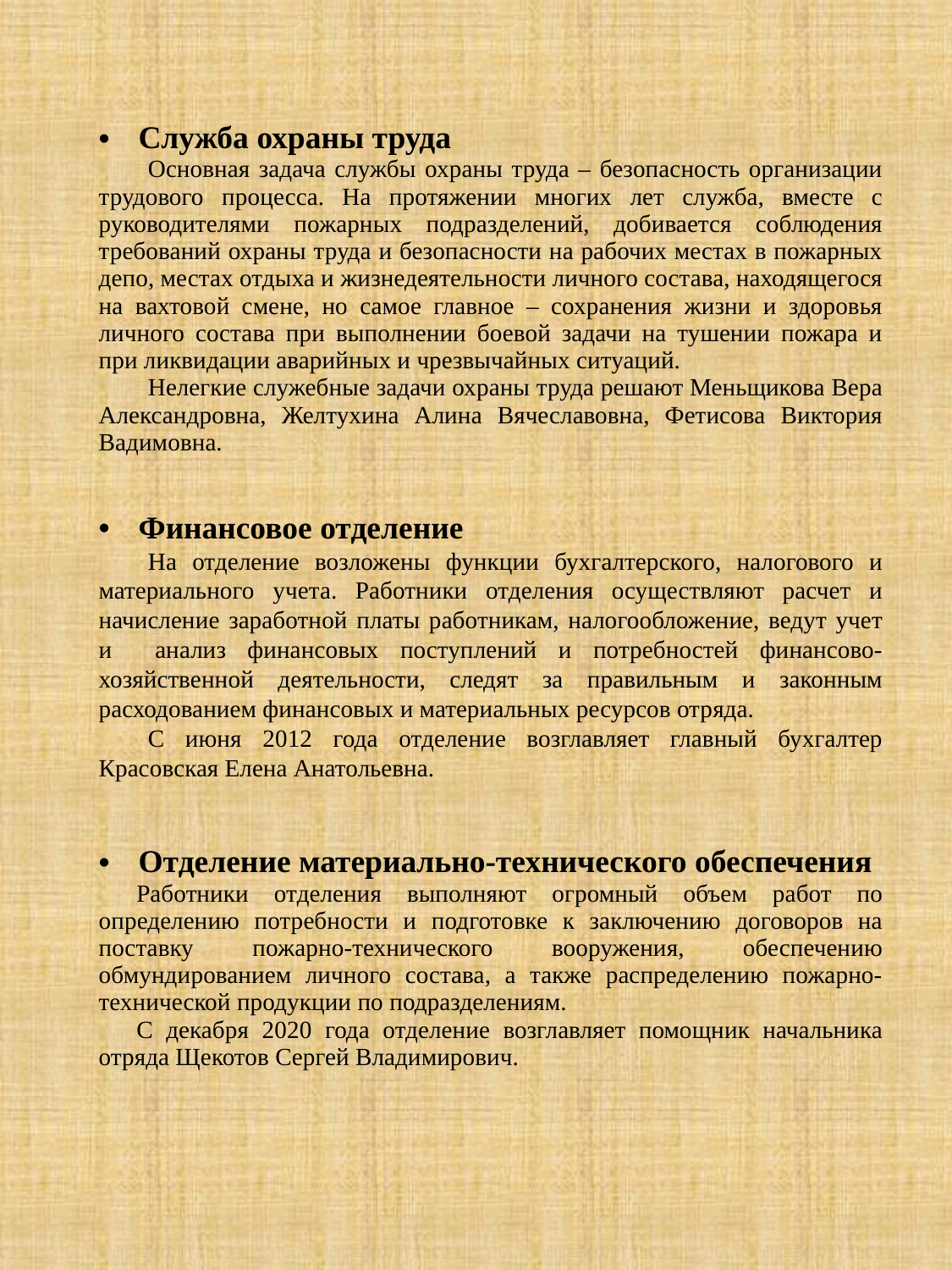

| Служба охраны труда Основная задача службы охраны труда – безопасность организации трудового процесса. На протяжении многих лет служба, вместе с руководителями пожарных подразделений, добивается соблюдения требований охраны труда и безопасности на рабочих местах в пожарных депо, местах отдыха и жизнедеятельности личного состава, находящегося на вахтовой смене, но самое главное – сохранения жизни и здоровья личного состава при выполнении боевой задачи на тушении пожара и при ликвидации аварийных и чрезвычайных ситуаций. Нелегкие служебные задачи охраны труда решают Меньщикова Вера Александровна, Желтухина Алина Вячеславовна, Фетисова Виктория Вадимовна. Финансовое отделение На отделение возложены функции бухгалтерского, налогового и материального учета. Работники отделения осуществляют расчет и начисление заработной платы работникам, налогообложение, ведут учет и анализ финансовых поступлений и потребностей финансово-хозяйственной деятельности, следят за правильным и законным расходованием финансовых и материальных ресурсов отряда. С июня 2012 года отделение возглавляет главный бухгалтер Красовская Елена Анатольевна. Отделение материально-технического обеспечения Работники отделения выполняют огромный объем работ по определению потребности и подготовке к заключению договоров на поставку пожарно-технического вооружения, обеспечению обмундированием личного состава, а также распределению пожарно-технической продукции по подразделениям. С декабря 2020 года отделение возглавляет помощник начальника отряда Щекотов Сергей Владимирович. |
| --- |